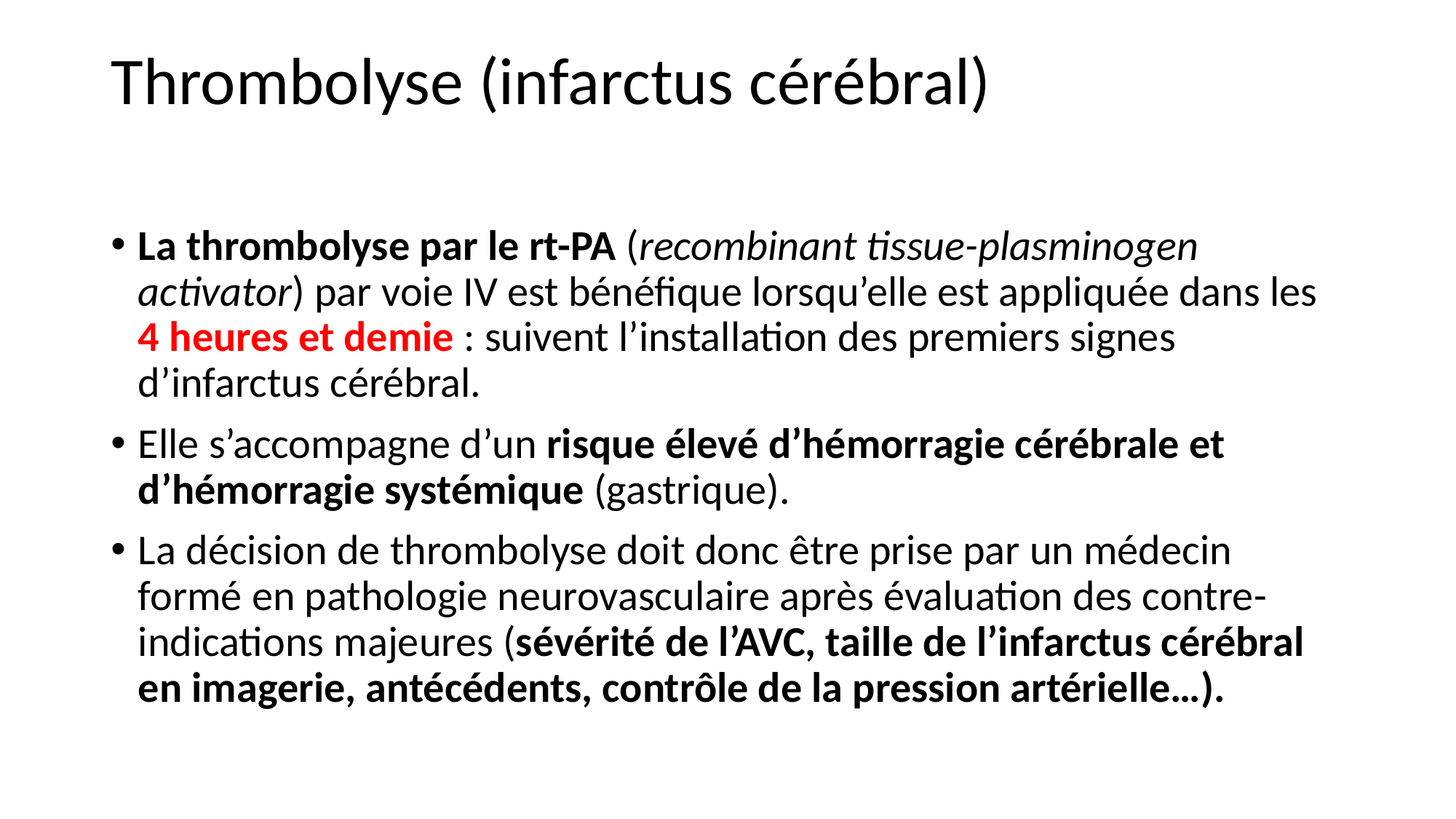

# Thrombolyse (infarctus cérébral)
La thrombolyse par le rt-PA (recombinant tissue-plasminogen activator) par voie IV est bénéfique lorsqu’elle est appliquée dans les 4 heures et demie : suivent l’installation des premiers signes d’infarctus cérébral.
Elle s’accompagne d’un risque élevé d’hémorragie cérébrale et d’hémorragie systémique (gastrique).
La décision de thrombolyse doit donc être prise par un médecin formé en pathologie neurovasculaire après évaluation des contre-indications majeures (sévérité de l’AVC, taille de l’infarctus cérébral en imagerie, antécédents, contrôle de la pression artérielle…).